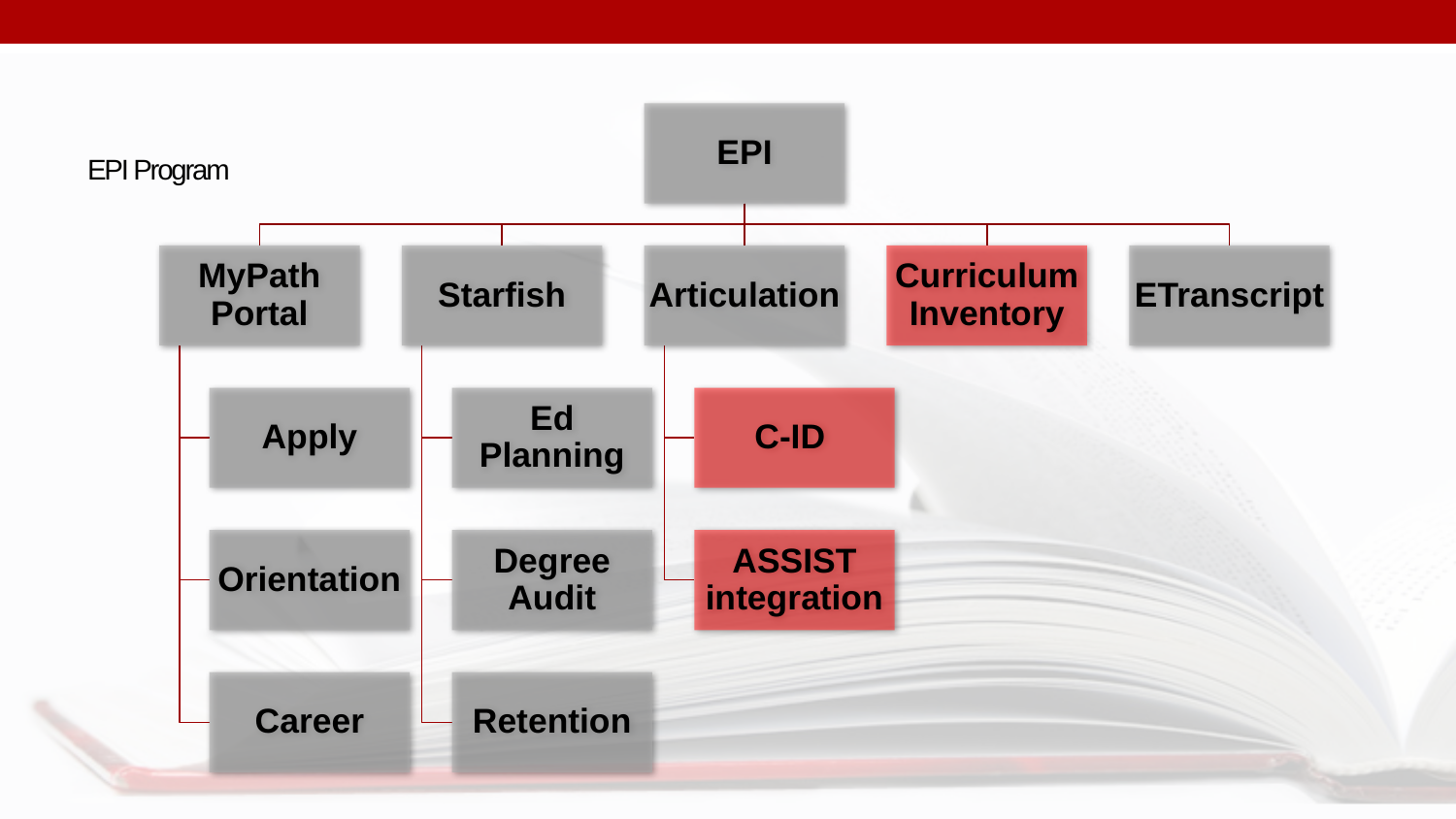

EPI
MyPath Portal
Apply
Orientation
Career
Starfish
Ed Planning
Degree Audit
Retention
Articulation
C-ID
ASSIST integration
Curriculum Inventory
ETranscript
# EPI Program